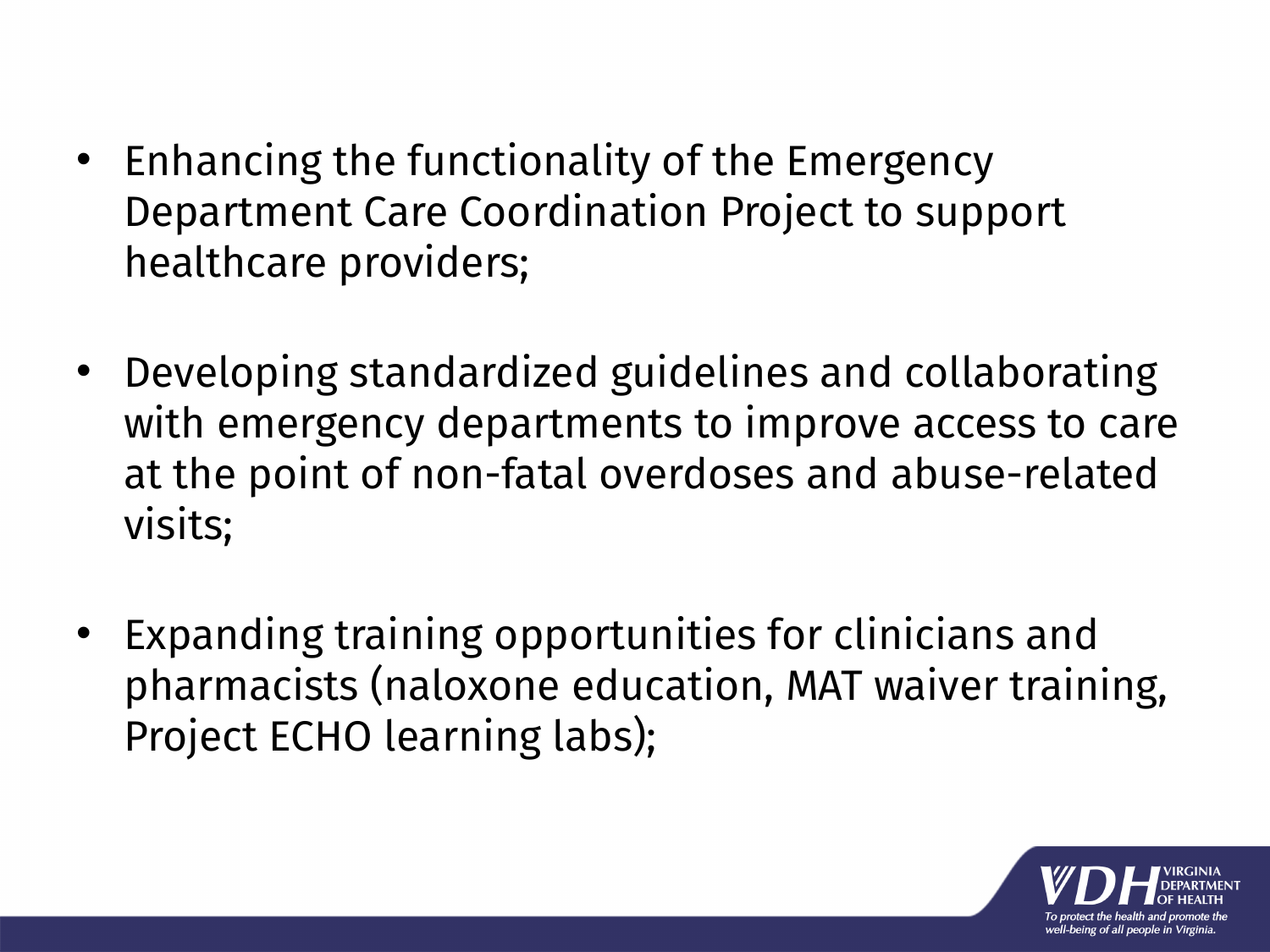

Enhancing the functionality of the Emergency Department Care Coordination Project to support healthcare providers;
Developing standardized guidelines and collaborating with emergency departments to improve access to care at the point of non-fatal overdoses and abuse-related visits;
Expanding training opportunities for clinicians and pharmacists (naloxone education, MAT waiver training, Project ECHO learning labs);